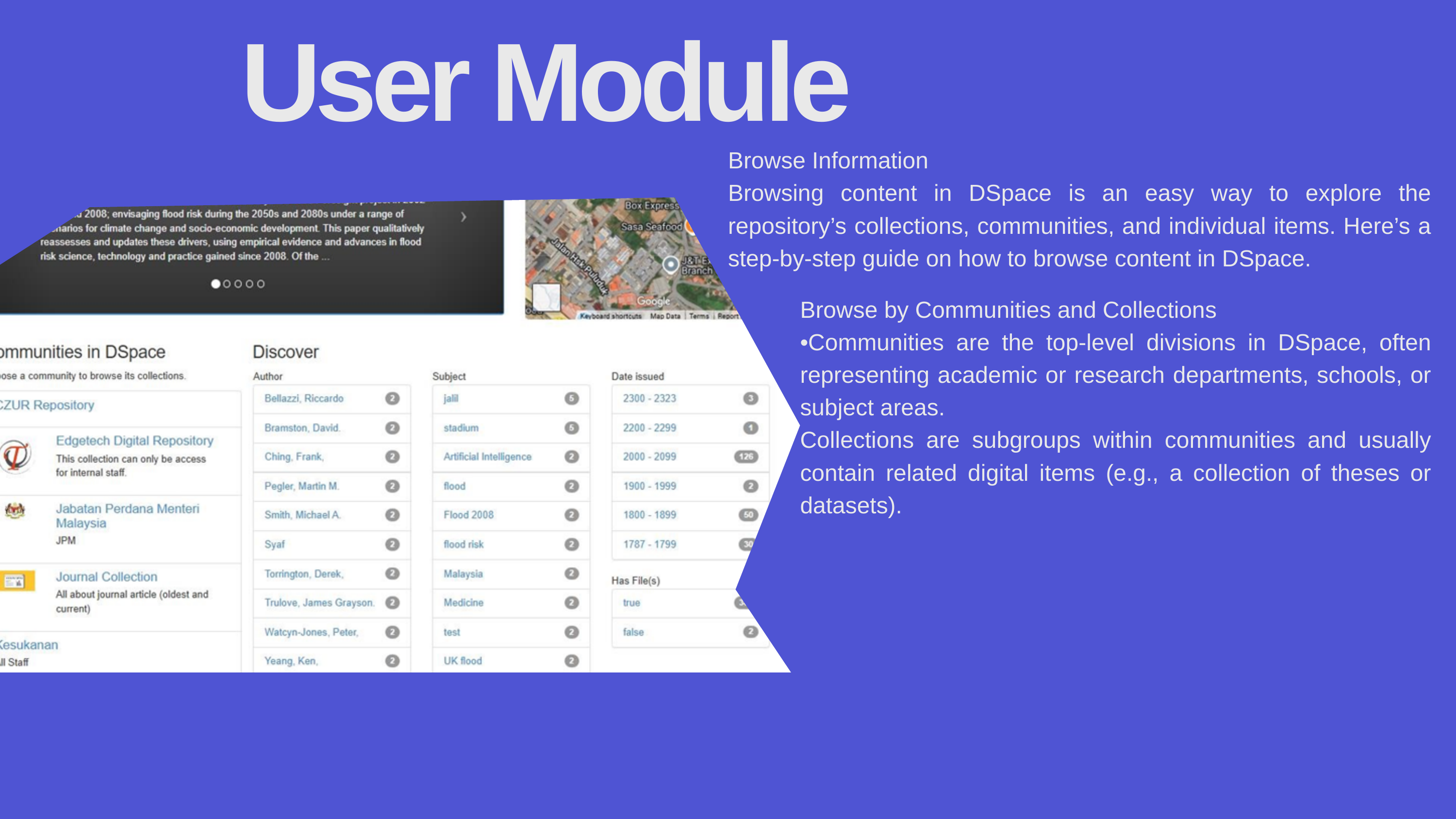

User Module
Browse Information
Browsing content in DSpace is an easy way to explore the repository’s collections, communities, and individual items. Here’s a step-by-step guide on how to browse content in DSpace.

Browse by Communities and Collections
•Communities are the top-level divisions in DSpace, often representing academic or research departments, schools, or subject areas.
Collections are subgroups within communities and usually contain related digital items (e.g., a collection of theses or datasets).